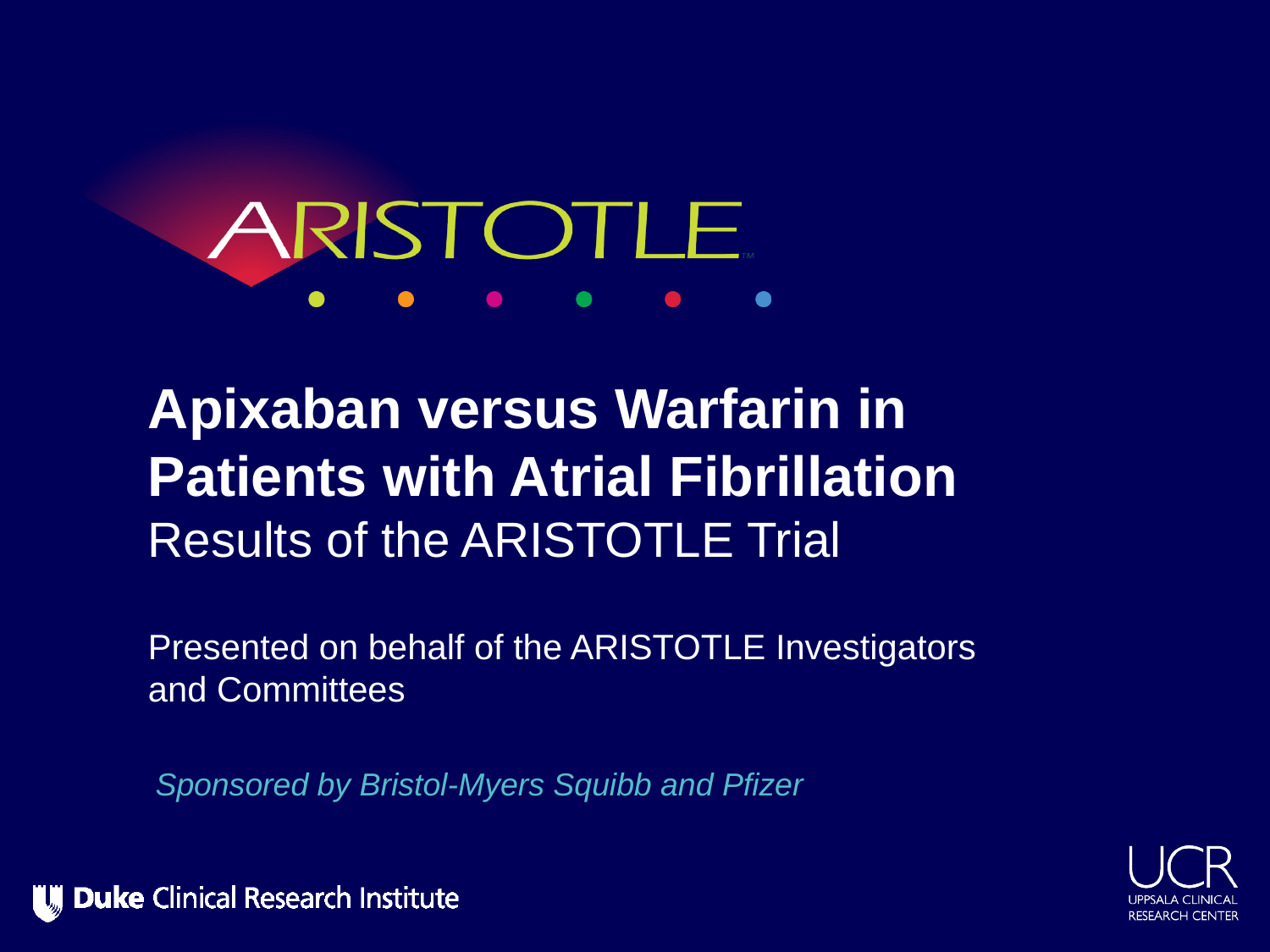

# Apixaban versus Warfarin in Patients with Atrial Fibrillation Results of the ARISTOTLE Trial
Presented on behalf of the ARISTOTLE Investigators and Committees
Sponsored by Bristol-Myers Squibb and Pfizer